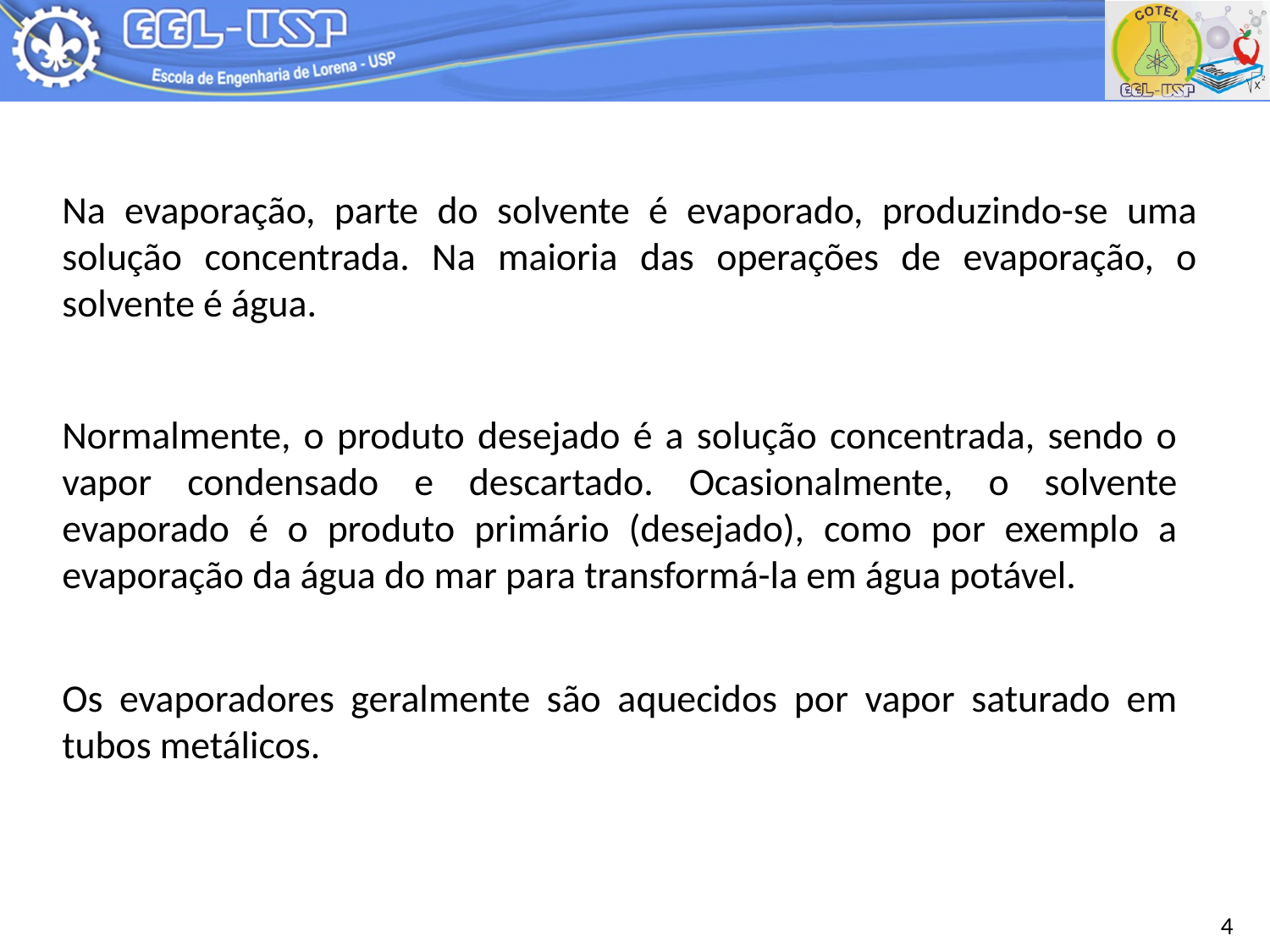

Na evaporação, parte do solvente é evaporado, produzindo-se uma solução concentrada. Na maioria das operações de evaporação, o solvente é água.
Normalmente, o produto desejado é a solução concentrada, sendo o vapor condensado e descartado. Ocasionalmente, o solvente evaporado é o produto primário (desejado), como por exemplo a evaporação da água do mar para transformá-la em água potável.
Os evaporadores geralmente são aquecidos por vapor saturado em tubos metálicos.
4